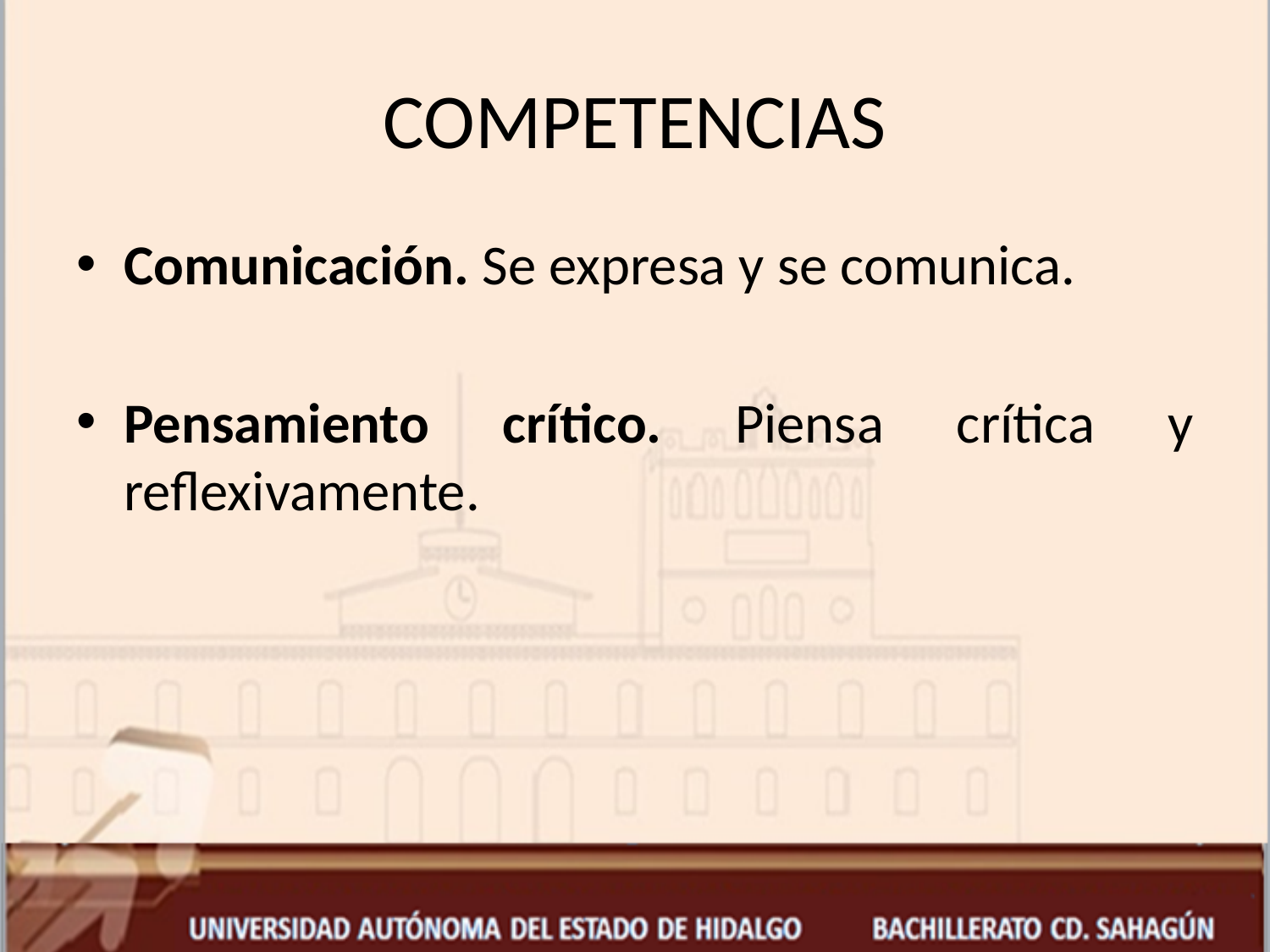

# COMPETENCIAS
Comunicación. Se expresa y se comunica.

Pensamiento crítico. Piensa crítica y reflexivamente.